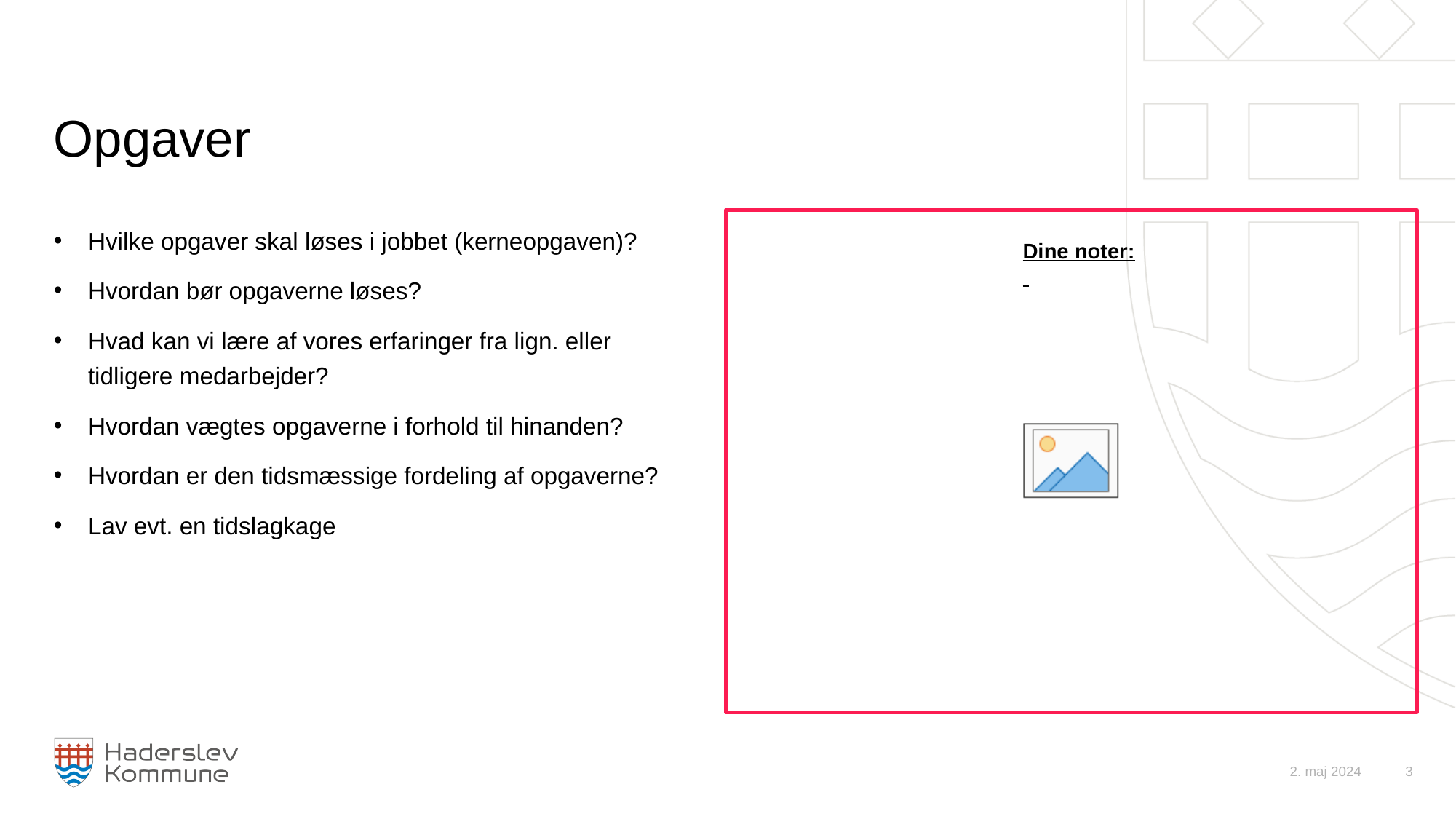

# Opgaver
Dine noter:

Hvilke opgaver skal løses i jobbet (kerneopgaven)?
Hvordan bør opgaverne løses?
Hvad kan vi lære af vores erfaringer fra lign. eller tidligere medarbejder?
Hvordan vægtes opgaverne i forhold til hinanden?
Hvordan er den tidsmæssige fordeling af opgaverne?
Lav evt. en tidslagkage

2. maj 2024
  3